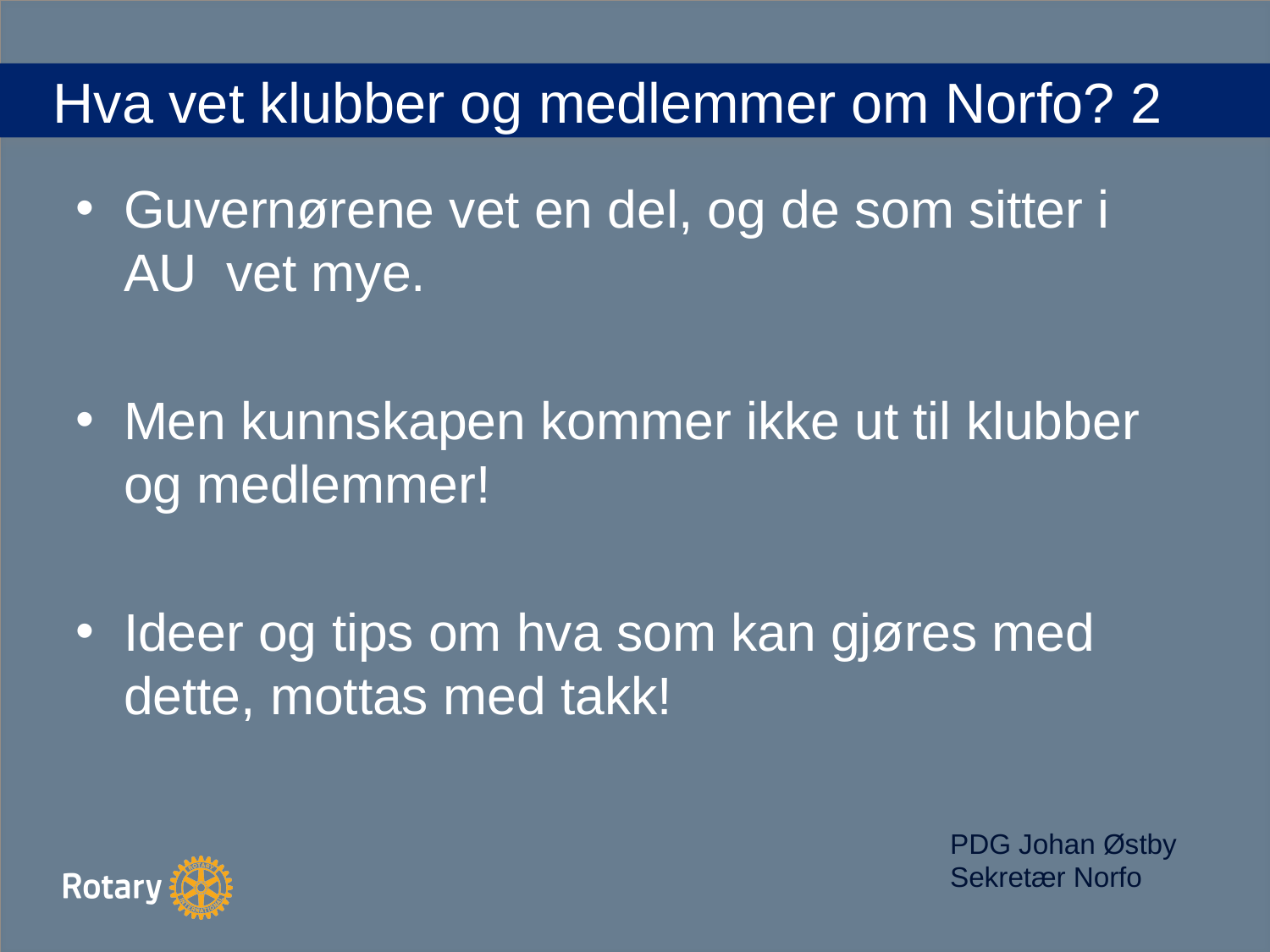

# Hva vet klubber og medlemmer om Norfo? 2
Guvernørene vet en del, og de som sitter i AU  vet mye.

Men kunnskapen kommer ikke ut til klubber og medlemmer!

Ideer og tips om hva som kan gjøres med dette, mottas med takk!
PDG Johan Østby
Sekretær Norfo